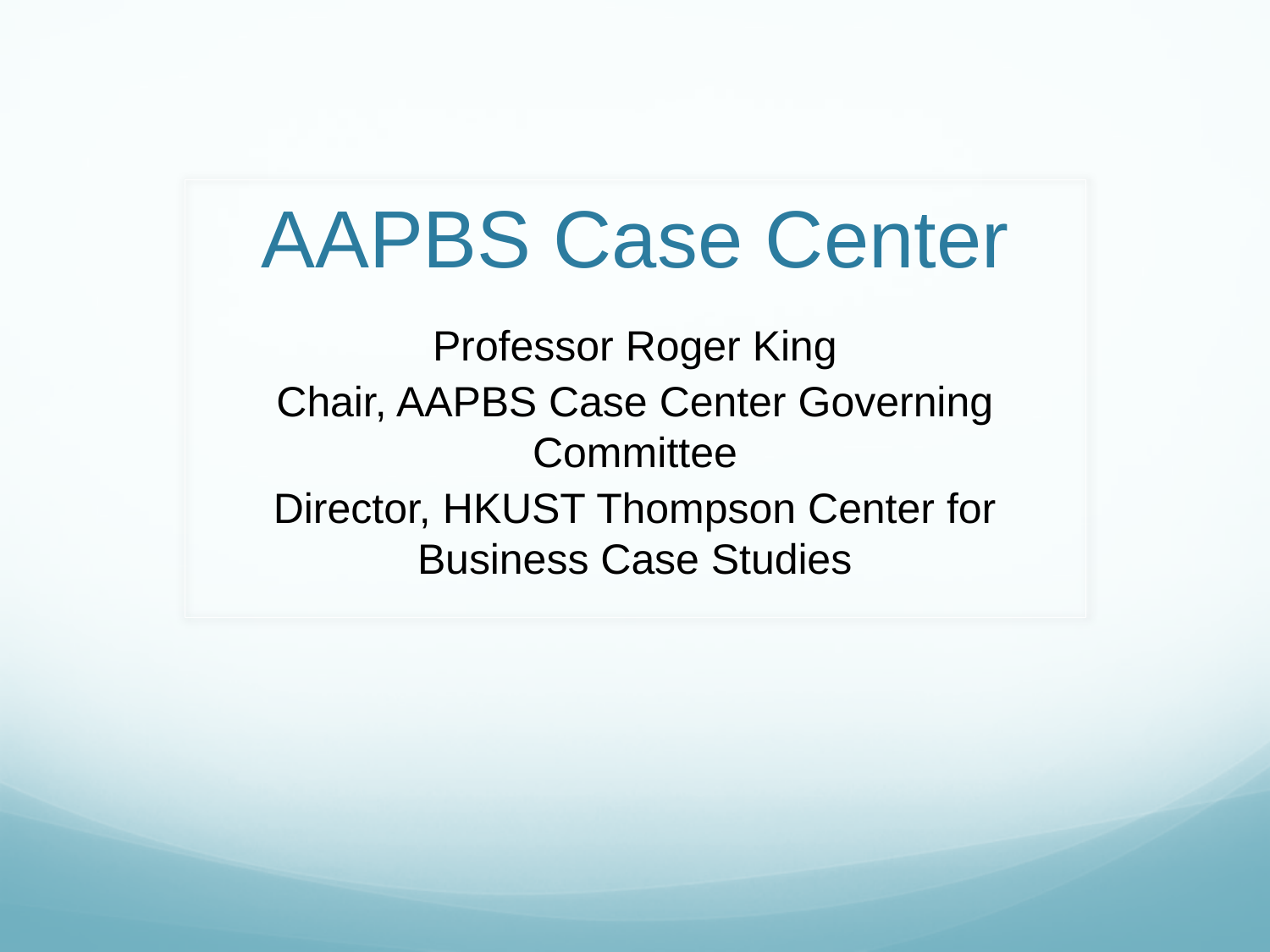

# AAPBS Case Center
Professor Roger King
Chair, AAPBS Case Center Governing Committee
Director, HKUST Thompson Center for Business Case Studies